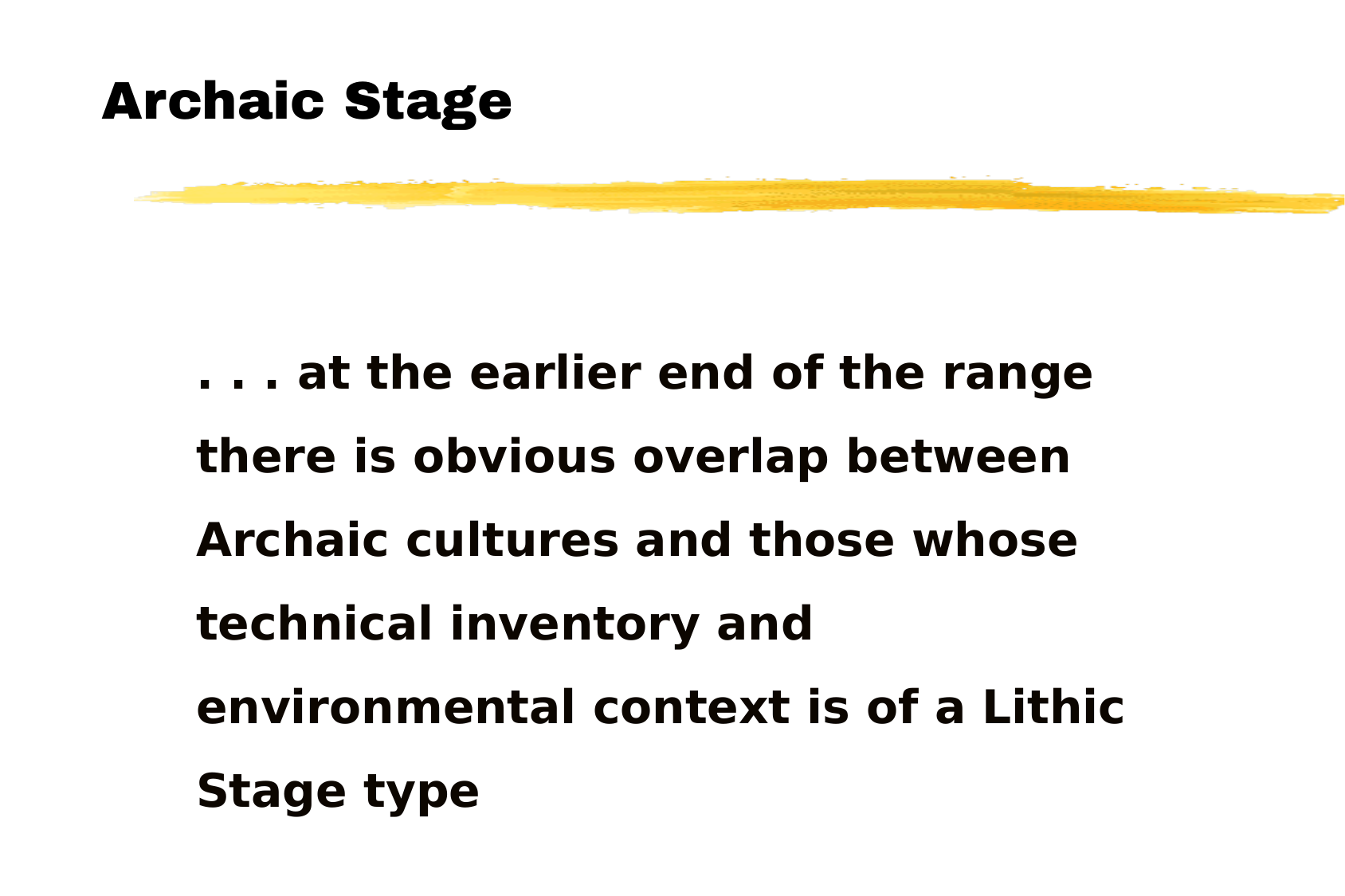

# Archaic Stage
. . . at the earlier end of the range there is obvious overlap between  Archaic cultures and those whose technical inventory and environmental context is of a Lithic Stage type